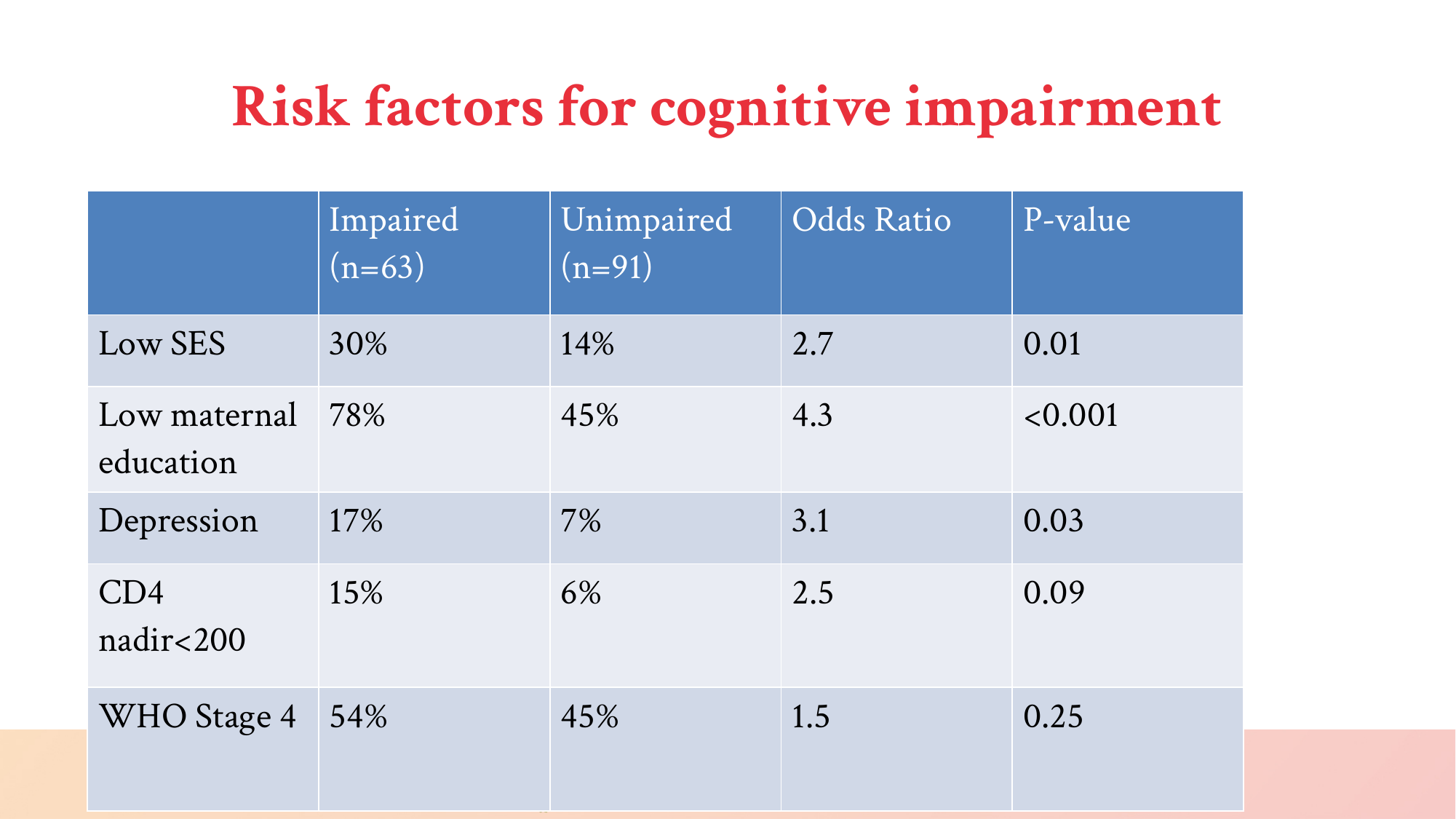

# Risk factors for cognitive impairment
|  | Impaired (n=63) | Unimpaired (n=91) | Odds Ratio | P-value |
| --- | --- | --- | --- | --- |
| Low SES | 30% | 14% | 2.7 | 0.01 |
| Low maternal education | 78% | 45% | 4.3 | <0.001 |
| Depression | 17% | 7% | 3.1 | 0.03 |
| CD4 nadir<200 | 15% | 6% | 2.5 | 0.09 |
| WHO Stage 4 | 54% | 45% | 1.5 | 0.25 |